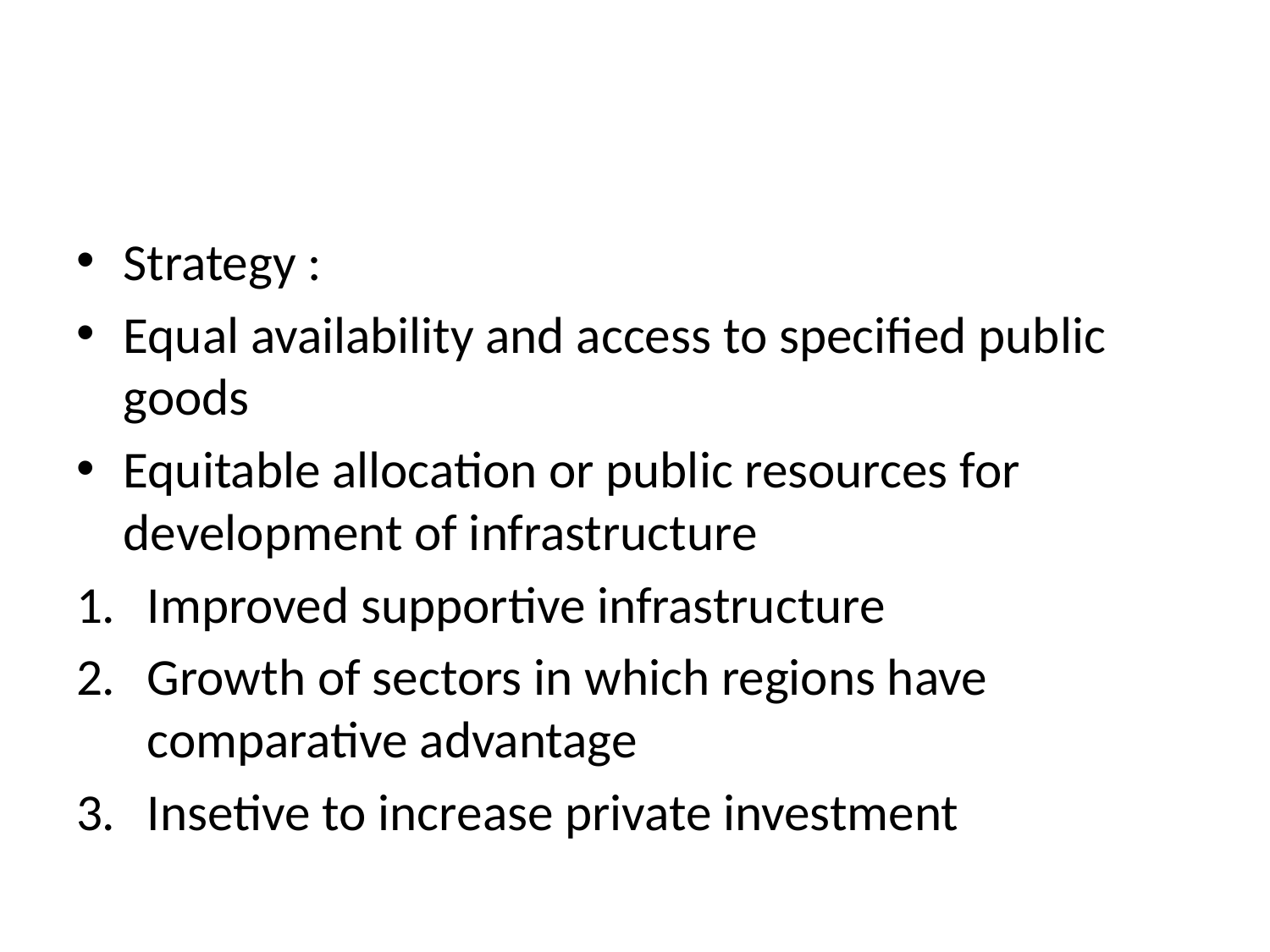

#
Strategy :
Equal availability and access to specified public goods
Equitable allocation or public resources for development of infrastructure
Improved supportive infrastructure
Growth of sectors in which regions have comparative advantage
Insetive to increase private investment